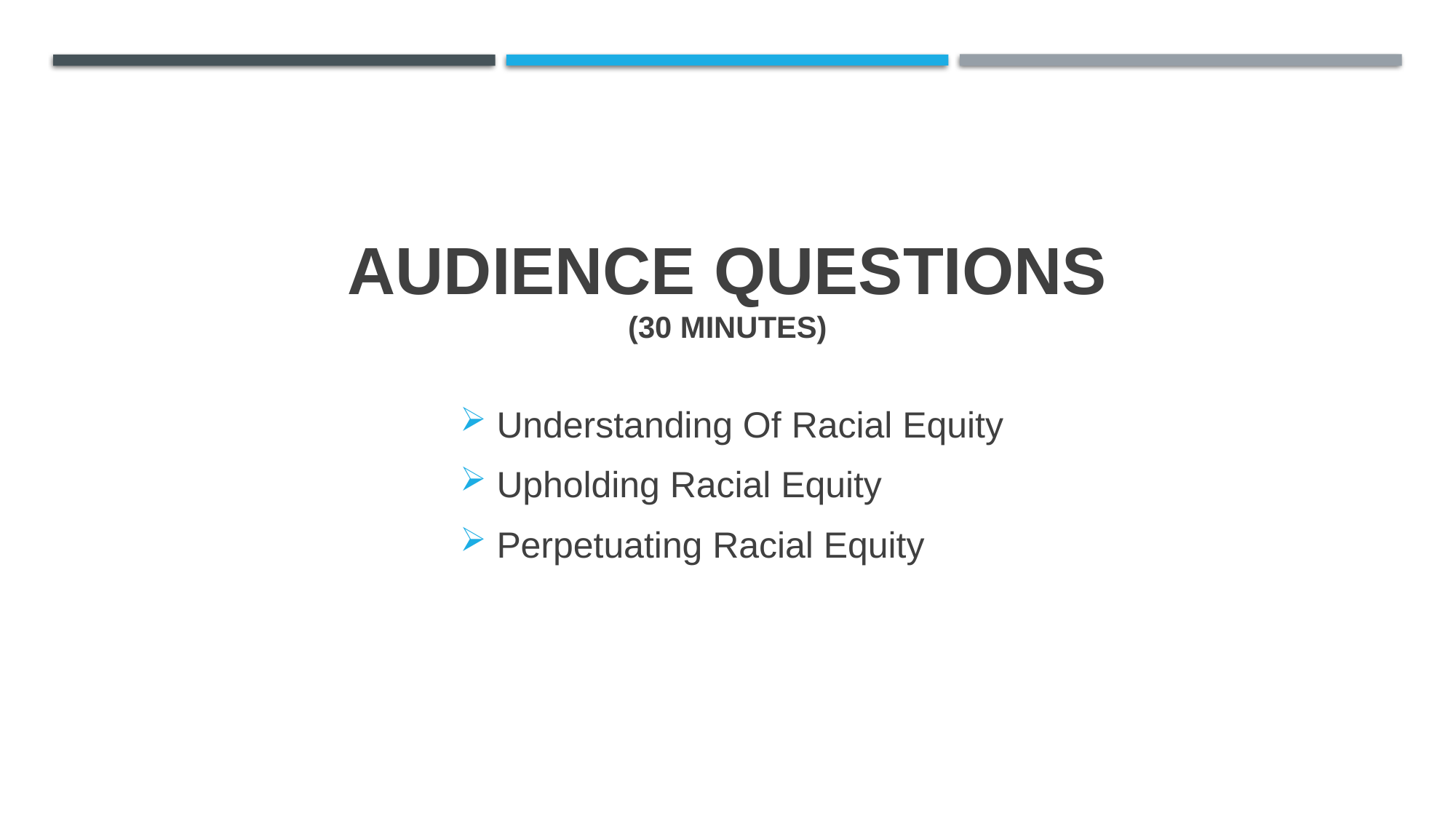

# Audience questions (30 minutes)
Understanding Of Racial Equity
Upholding Racial Equity
Perpetuating Racial Equity